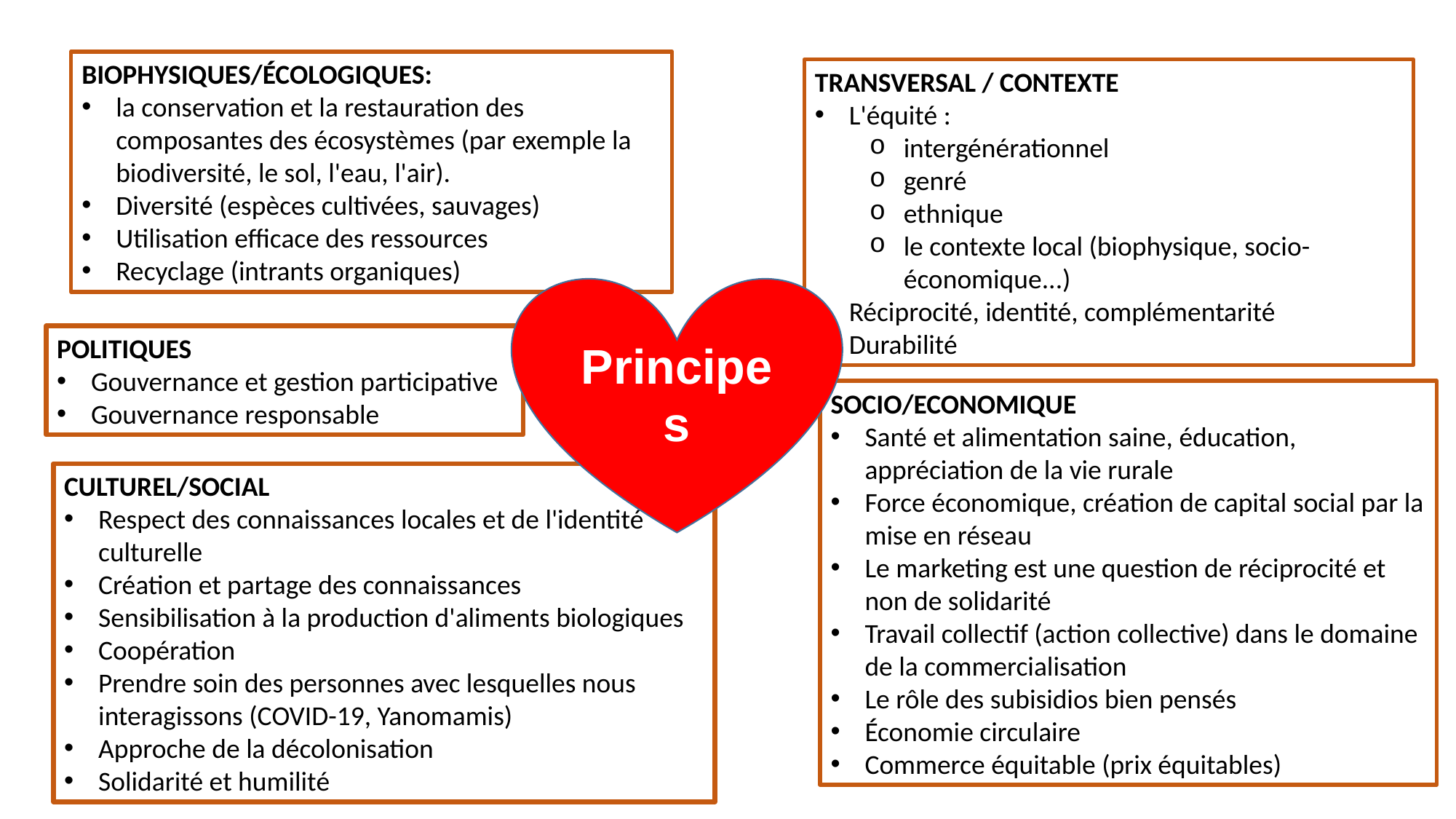

BIOPHYSIQUES/ÉCOLOGIQUES:
la conservation et la restauration des composantes des écosystèmes (par exemple la biodiversité, le sol, l'eau, l'air).
Diversité (espèces cultivées, sauvages)
Utilisation efficace des ressources
Recyclage (intrants organiques)
TRANSVERSAL / CONTEXTE
L'équité :
intergénérationnel
genré
ethnique
le contexte local (biophysique, socio-économique...)
Réciprocité, identité, complémentarité
Durabilité
Principes
POLITIQUES
Gouvernance et gestion participative
Gouvernance responsable
SOCIO/ECONOMIQUE
Santé et alimentation saine, éducation, appréciation de la vie rurale
Force économique, création de capital social par la mise en réseau
Le marketing est une question de réciprocité et non de solidarité
Travail collectif (action collective) dans le domaine de la commercialisation
Le rôle des subisidios bien pensés
Économie circulaire
Commerce équitable (prix équitables)
CULTUREL/SOCIAL
Respect des connaissances locales et de l'identité culturelle
Création et partage des connaissances
Sensibilisation à la production d'aliments biologiques
Coopération
Prendre soin des personnes avec lesquelles nous interagissons (COVID-19, Yanomamis)
Approche de la décolonisation
Solidarité et humilité